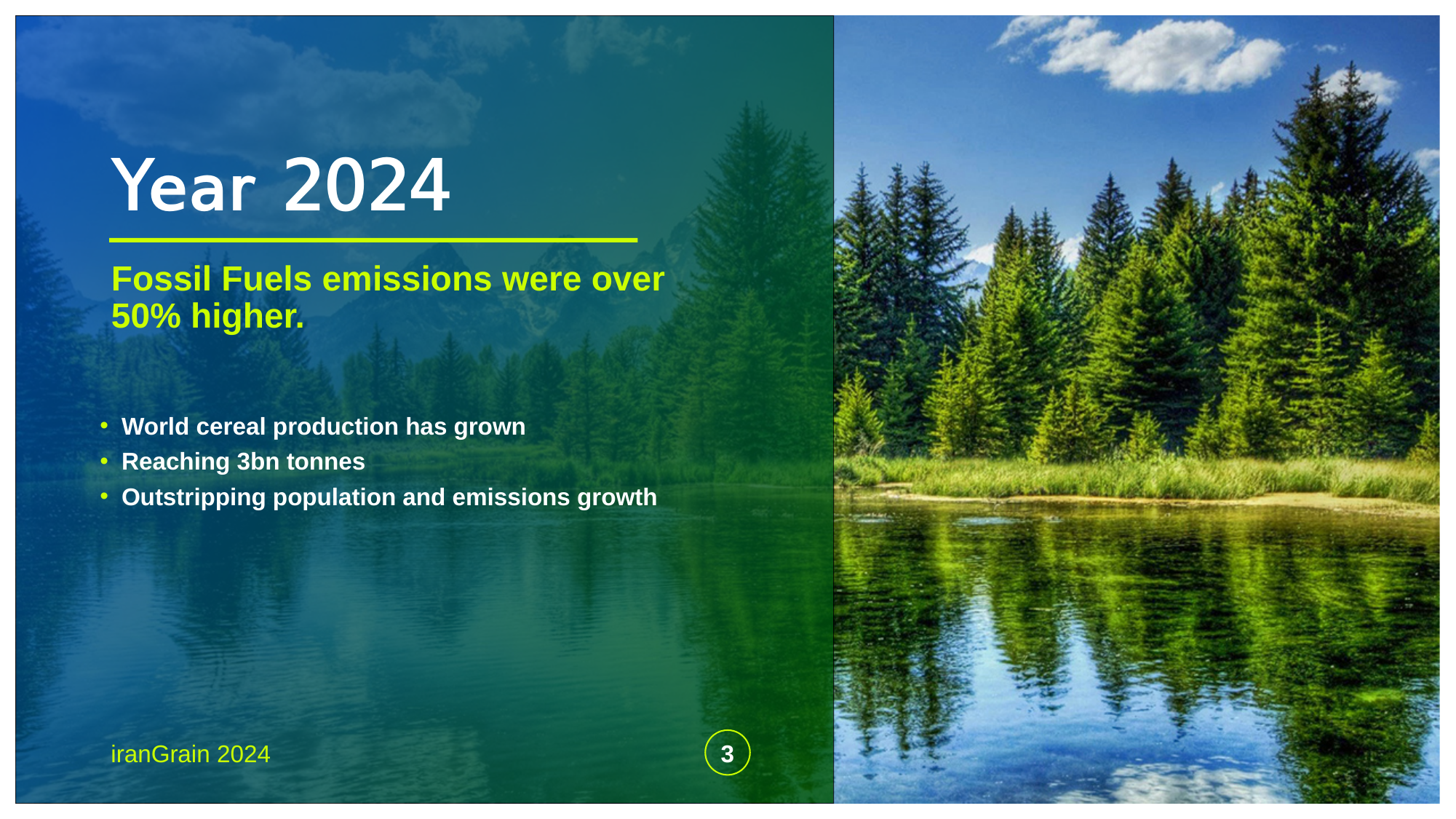

# Year 2024
Fossil Fuels emissions were over 50% higher.

World cereal production has grown
Reaching 3bn tonnes
Outstripping population and emissions growth

iranGrain 2024
3